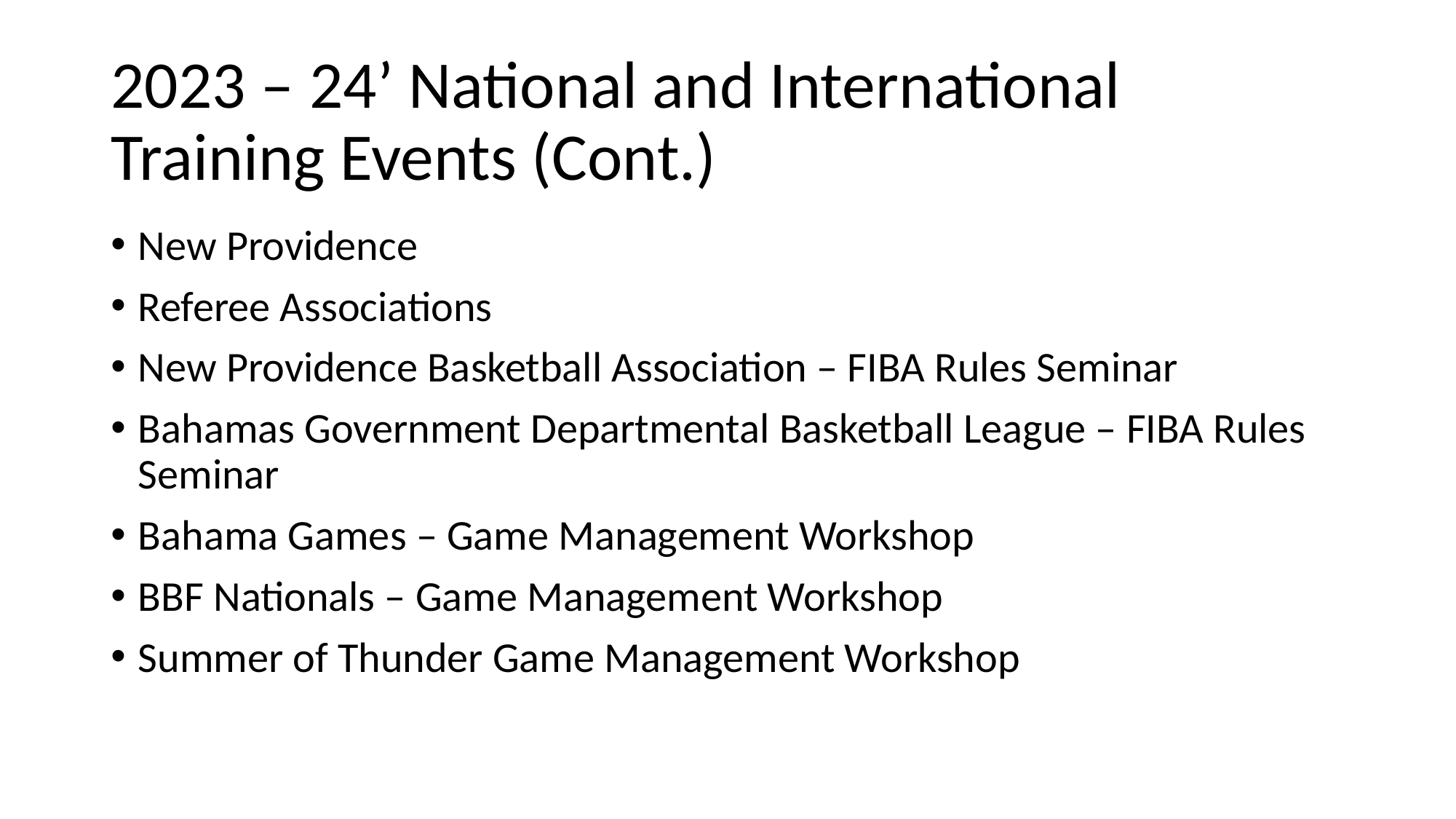

# 2023 – 24’ National and International Training Events (Cont.)
New Providence
Referee Associations
New Providence Basketball Association – FIBA Rules Seminar
Bahamas Government Departmental Basketball League – FIBA Rules Seminar
Bahama Games – Game Management Workshop
BBF Nationals – Game Management Workshop
Summer of Thunder Game Management Workshop